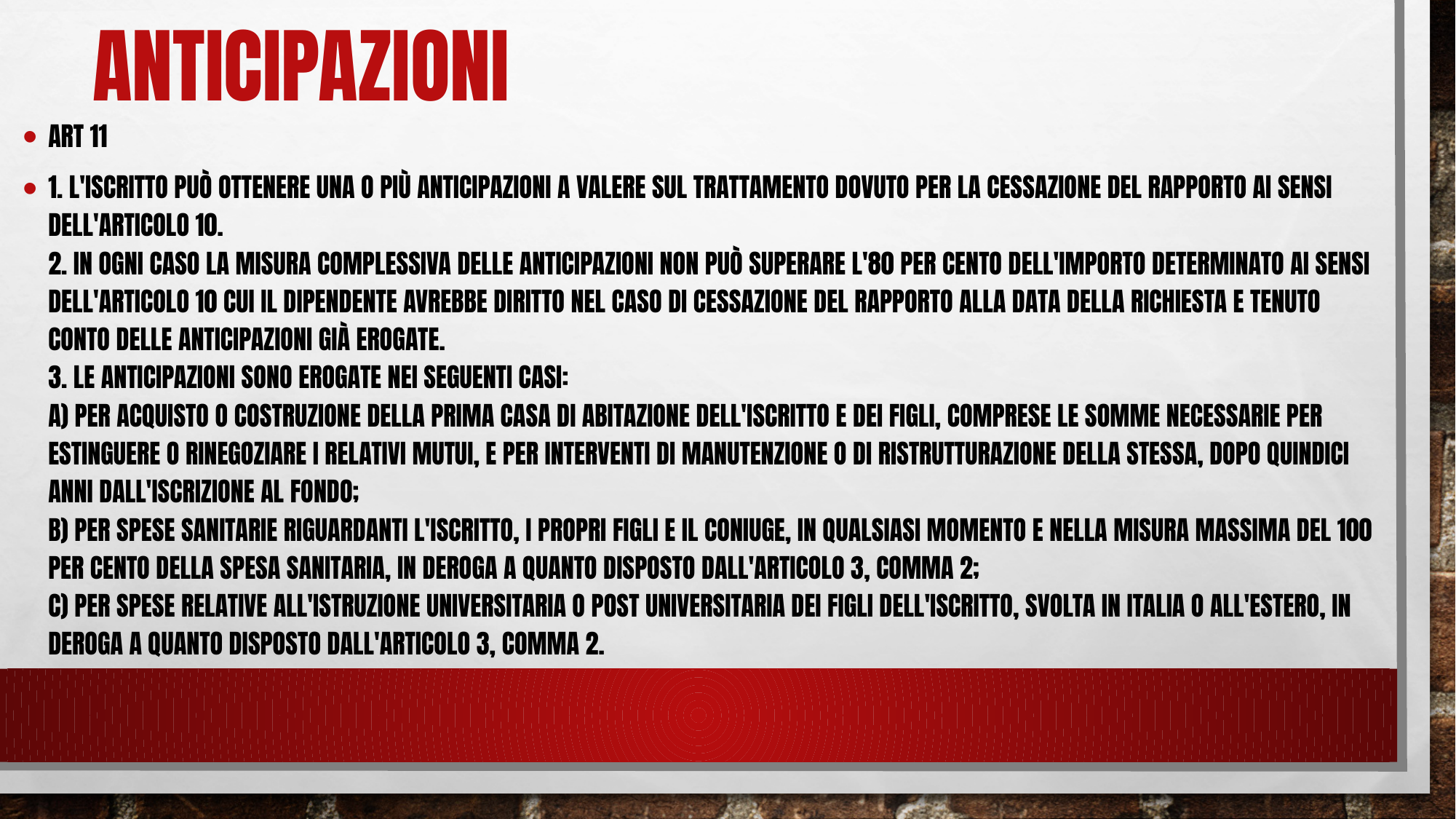

# anticipazioni
Art 11
1. L'iscritto può ottenere una o più anticipazioni a valere sul trattamento dovuto per la cessazione del rapporto ai sensi dell'articolo 10.
2. In ogni caso la misura complessiva delle anticipazioni non può superare l'80 per cento dell'importo determinato ai sensi dell'articolo 10 cui il dipendente avrebbe diritto nel caso di cessazione del rapporto alla data della richiesta e tenuto conto delle anticipazioni già erogate.
3. Le anticipazioni sono erogate nei seguenti casi:
a) per acquisto o costruzione della prima casa di abitazione dell'iscritto e dei figli, comprese le somme necessarie per estinguere o rinegoziare i relativi mutui, e per interventi di manutenzione o di ristrutturazione della stessa, dopo quindici anni dall'iscrizione al fondo;
b) per spese sanitarie riguardanti l'iscritto, i propri figli e il coniuge, in qualsiasi momento e nella misura massima del 100 per cento della spesa sanitaria, in deroga a quanto disposto dall'articolo 3, comma 2;
c) per spese relative all'istruzione universitaria o post universitaria dei figli dell'iscritto, svolta in Italia o all'estero, in deroga a quanto disposto dall'articolo 3, comma 2.